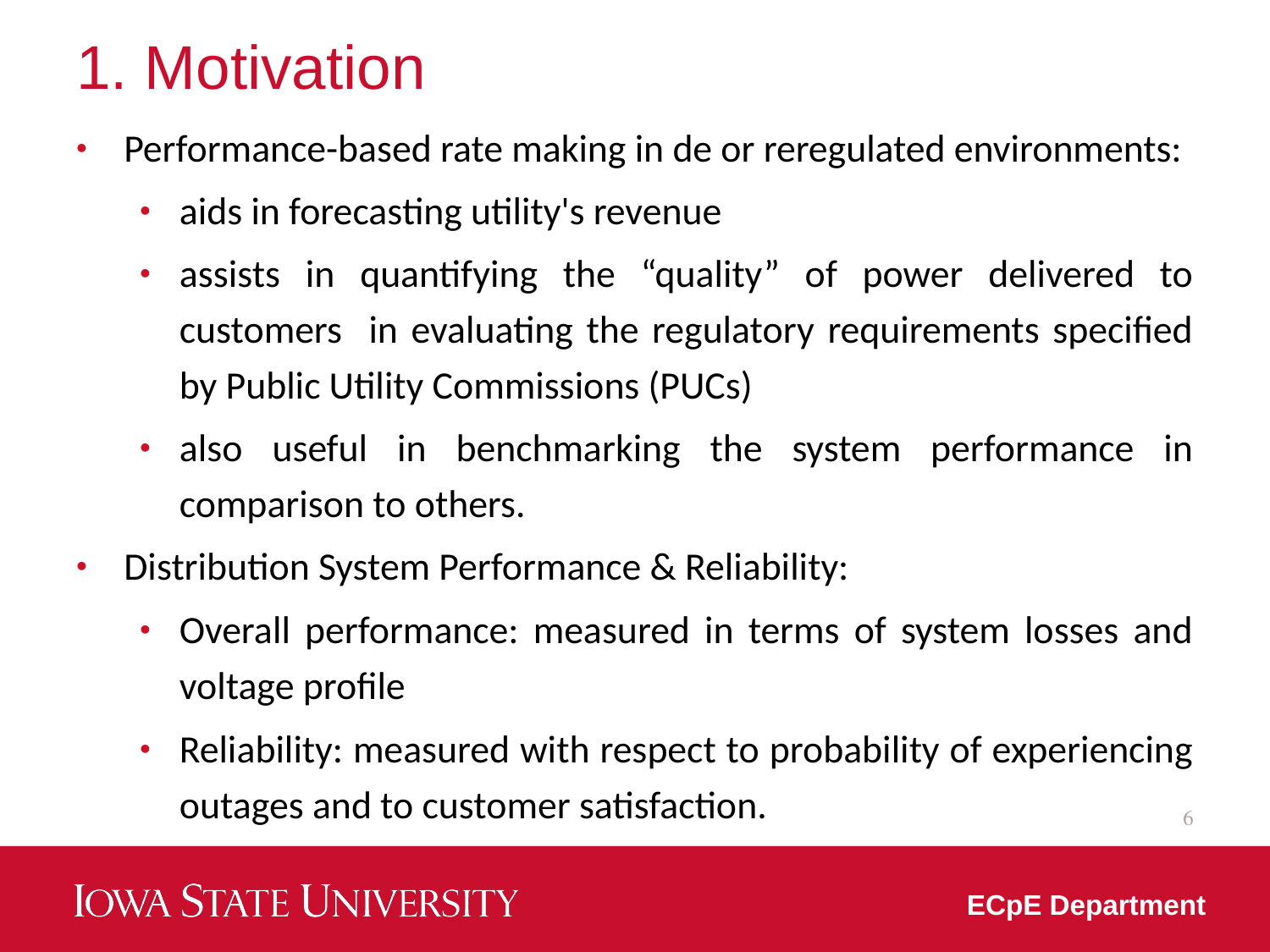

# 1. Motivation
Performance-based rate making in de or reregulated environments:
aids in forecasting utility's revenue
assists in quantifying the “quality” of power delivered to customers  in evaluating the regulatory requirements specified by Public Utility Commissions (PUCs)
also useful in benchmarking the system performance in comparison to others.
Distribution System Performance & Reliability:
Overall performance: measured in terms of system losses and voltage profile
Reliability: measured with respect to probability of experiencing outages and to customer satisfaction.

6
ECpE Department